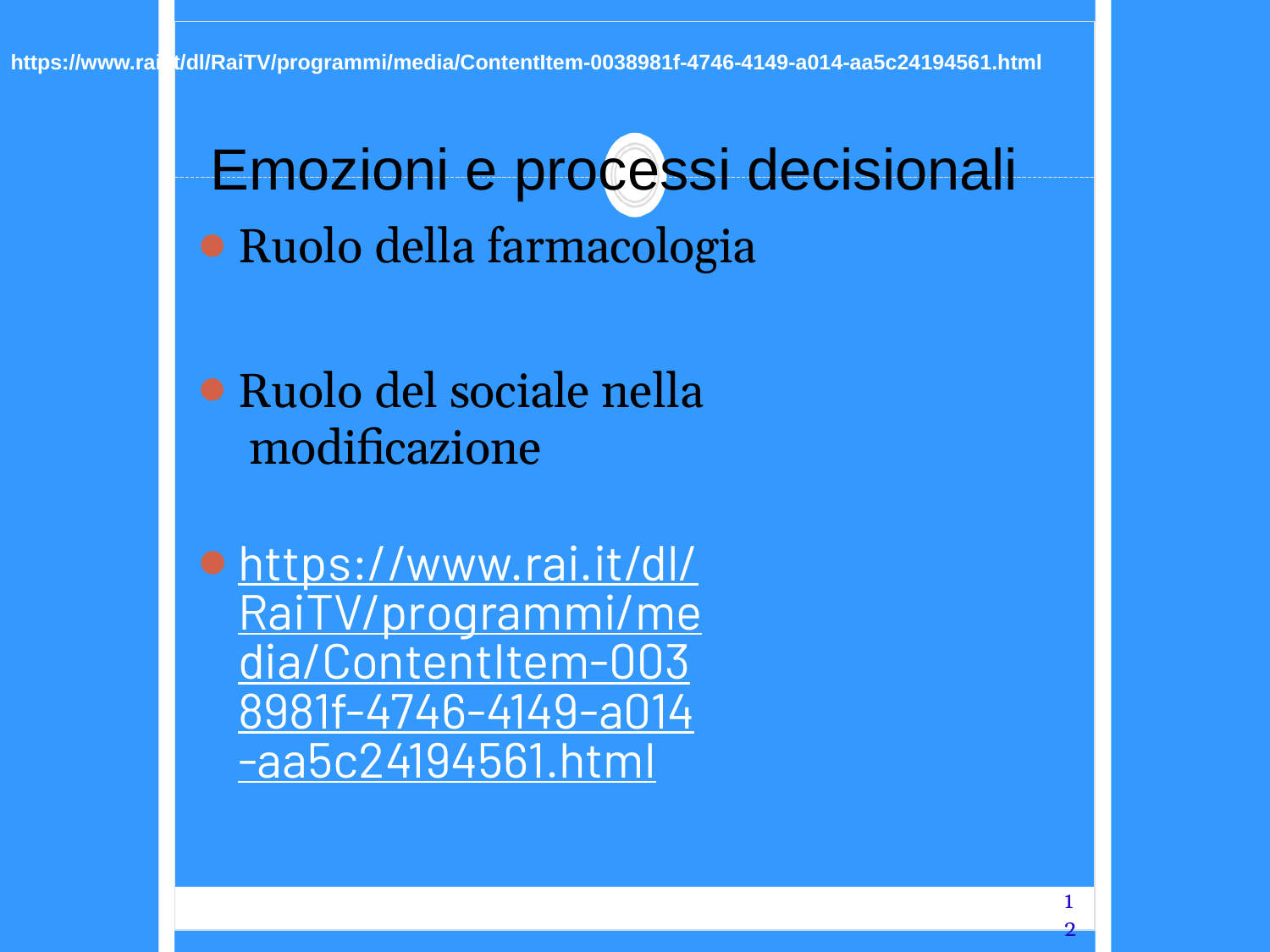

https://www.rai.it/dl/RaiTV/programmi/media/ContentItem-0038981f-4746-4149-a014-aa5c24194561.html
# Emozioni e processi decisionali
Ruolo della farmacologia

Ruolo del sociale nella  modificazione

https://www.rai.it/dl/RaiTV/programmi/media/ContentItem-0038981f-4746-4149-a014-aa5c24194561.html

1
2